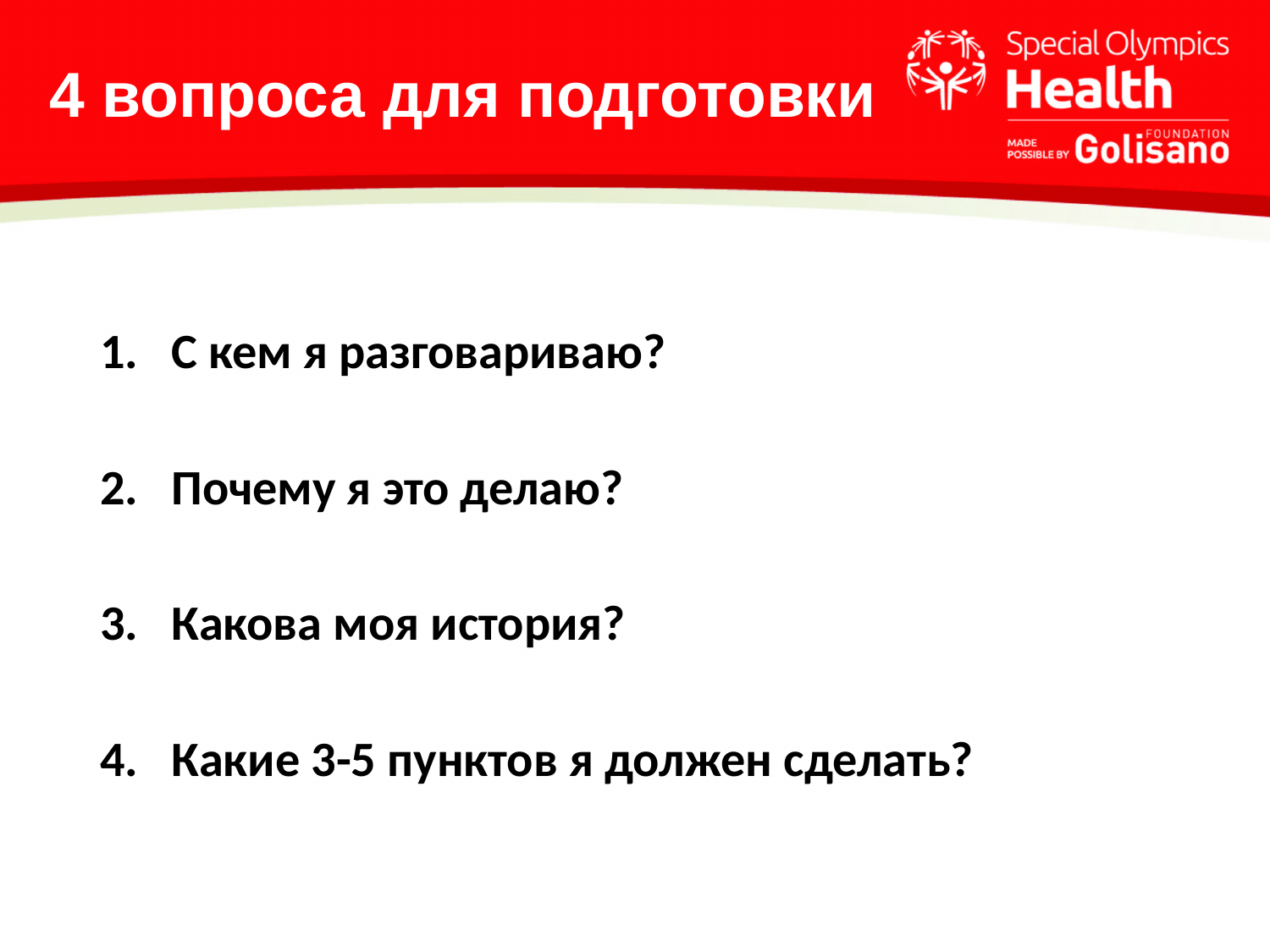

# 4 вопроса для подготовки
С кем я разговариваю?
Почему я это делаю?
Какова моя история?
Какие 3-5 пунктов я должен сделать?